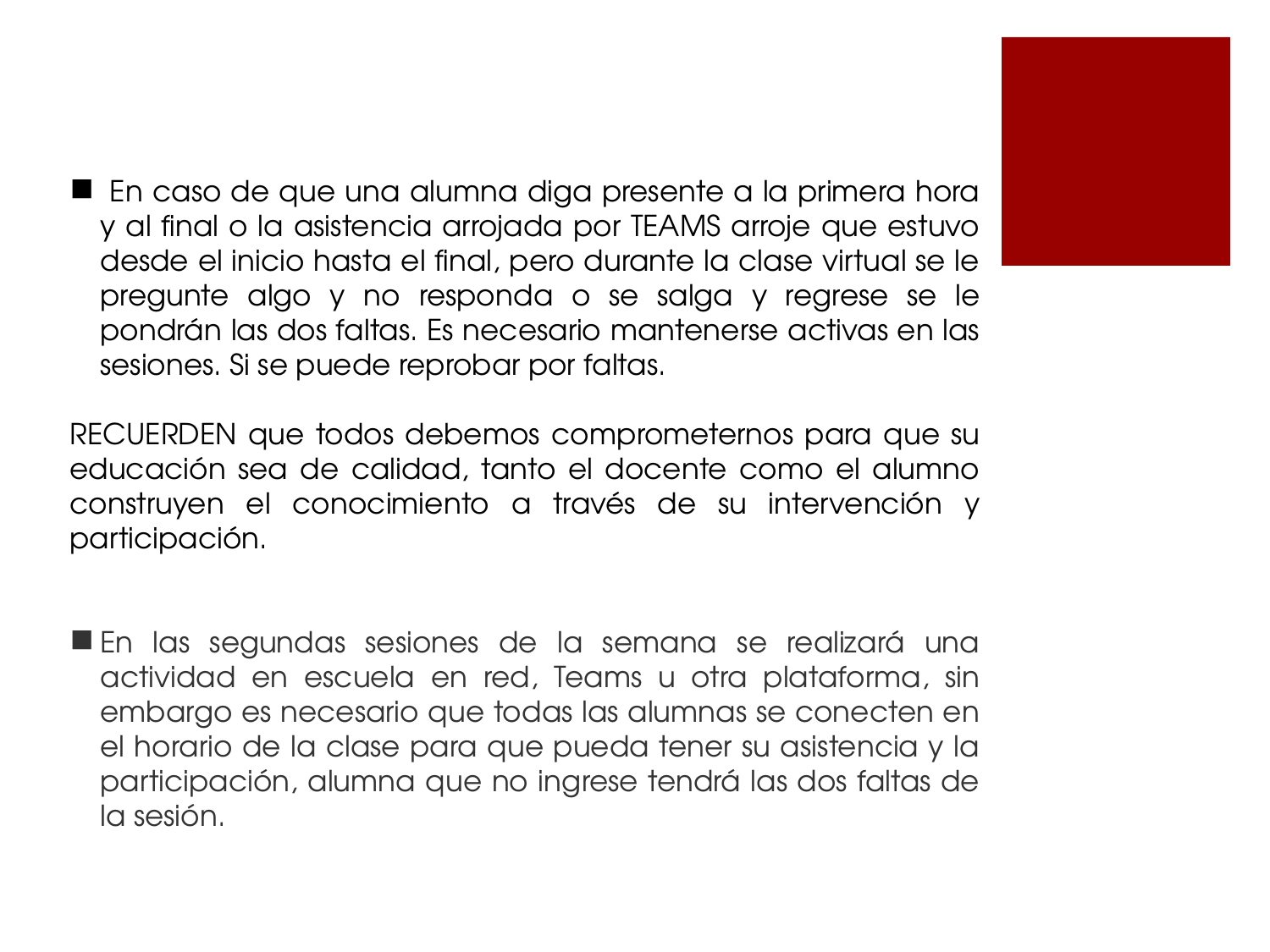

En caso de que una alumna diga presente a la primera hora y al final o la asistencia arrojada por TEAMS arroje que estuvo desde el inicio hasta el final, pero durante la clase virtual se le pregunte algo y no responda o se salga y regrese se le pondrán las dos faltas. Es necesario mantenerse activas en las sesiones. Si se puede reprobar por faltas.

RECUERDEN que todos debemos comprometernos para que su educación sea de calidad, tanto el docente como el alumno construyen el conocimiento a través de su intervención y participación.

En las segundas sesiones de la semana se realizará una actividad en escuela en red, Teams u otra plataforma, sin embargo es necesario que todas las alumnas se conecten en el horario de la clase para que pueda tener su asistencia y la participación, alumna que no ingrese tendrá las dos faltas de la sesión.